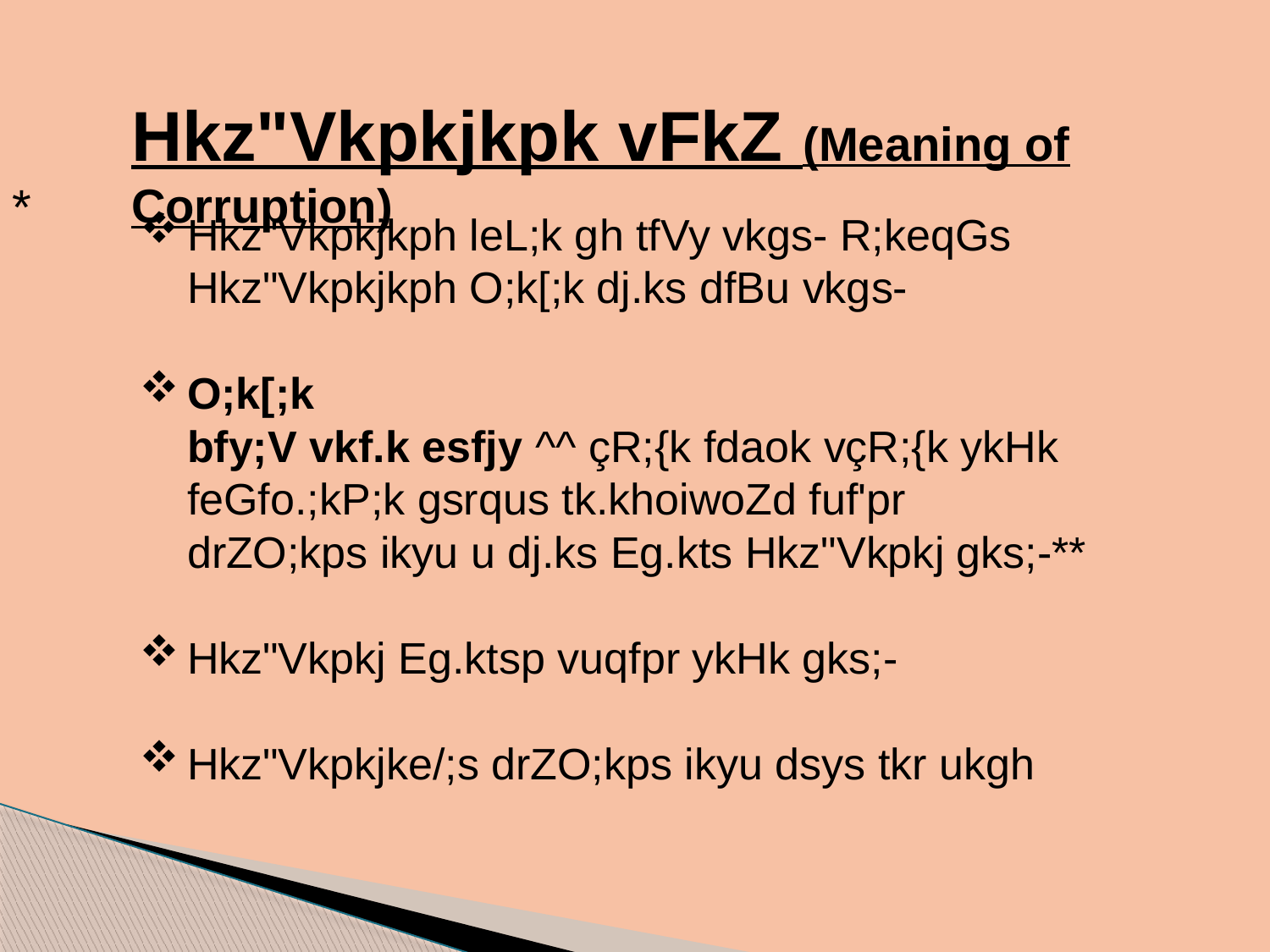

Hkz"Vkpkjkpk vFkZ (Meaning of Corruption)
*
Hkz"Vkpkjkph leL;k gh tfVy vkgs- R;keqGs Hkz"Vkpkjkph O;k[;k dj.ks dfBu vkgs-

O;k[;k
bfy;V vkf.k esfjy ^^ çR;{k fdaok vçR;{k ykHk feGfo.;kP;k gsrqus tk.khoiwoZd fuf'pr drZO;kps ikyu u dj.ks Eg.kts Hkz"Vkpkj gks;-**

Hkz"Vkpkj Eg.ktsp vuqfpr ykHk gks;-

Hkz"Vkpkjke/;s drZO;kps ikyu dsys tkr ukgh